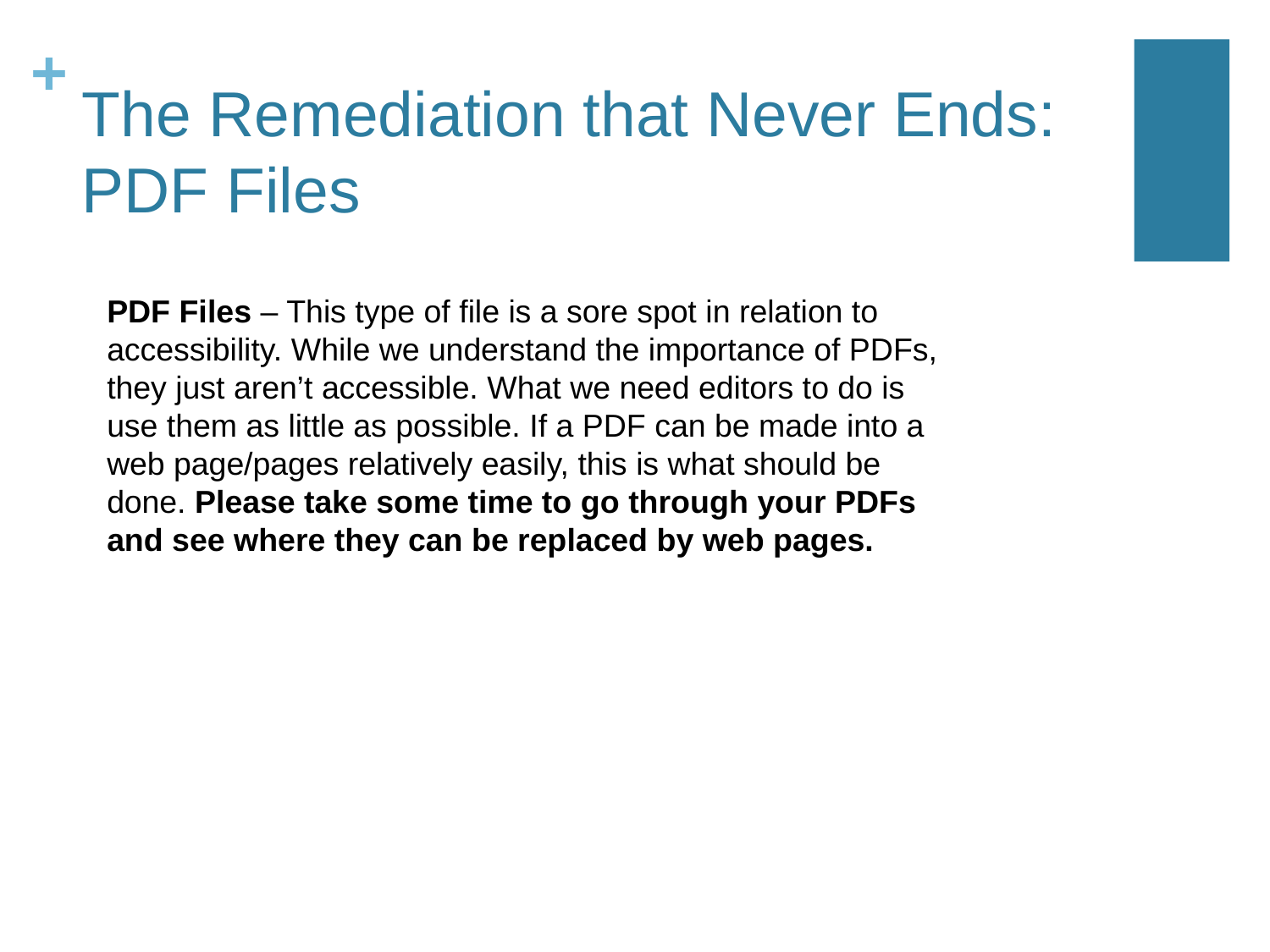

# The Remediation that Never Ends: PDF Files
PDF Files – This type of file is a sore spot in relation to accessibility. While we understand the importance of PDFs, they just aren’t accessible. What we need editors to do is use them as little as possible. If a PDF can be made into a web page/pages relatively easily, this is what should be done. Please take some time to go through your PDFs and see where they can be replaced by web pages.